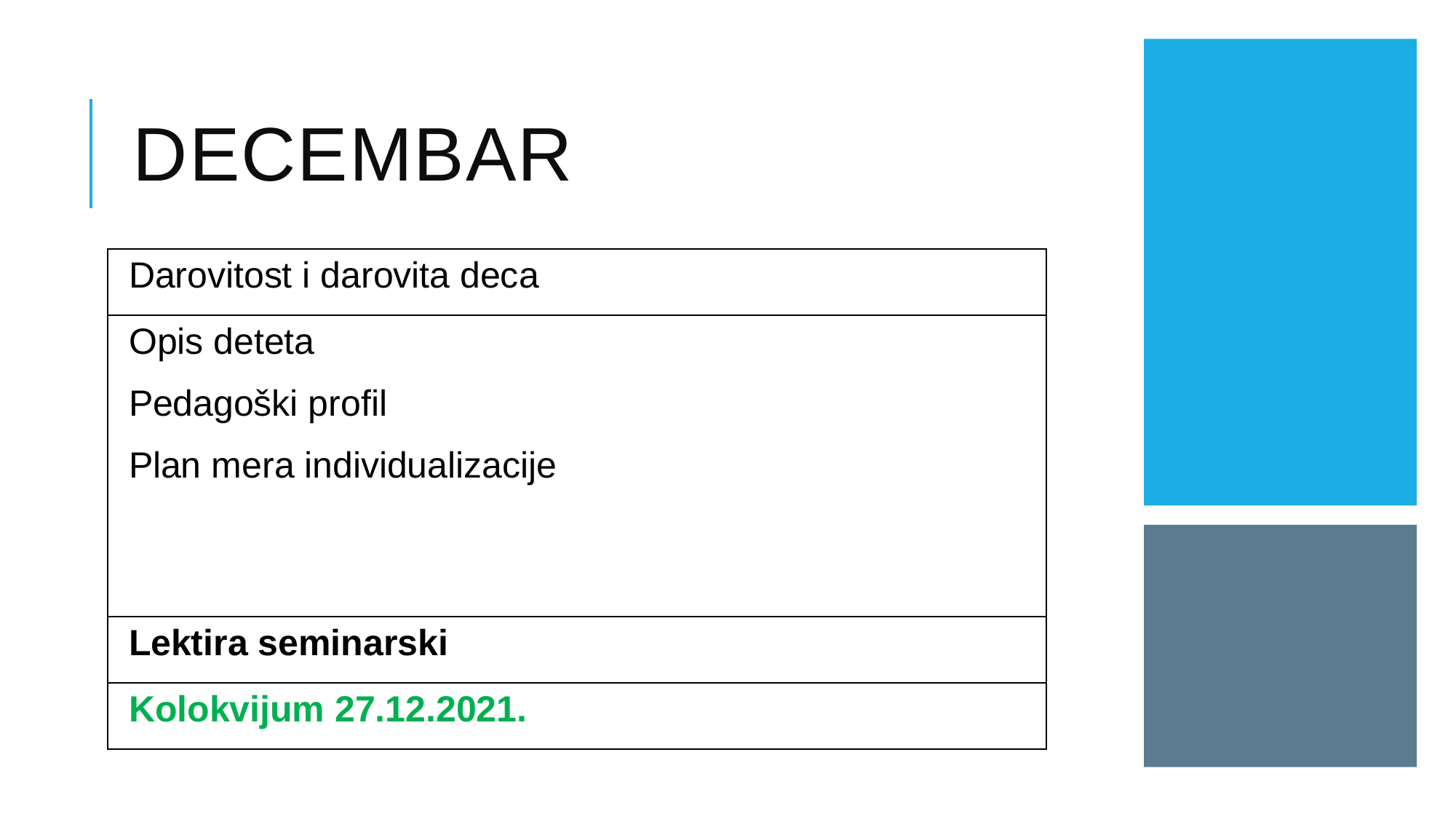

# decembar
| Darovitost i darovita deca |
| --- |
| Opis deteta Pedagoški profil Plan mera individualizacije |
| Lektira seminarski |
| Kolokvijum 27.12.2021. |